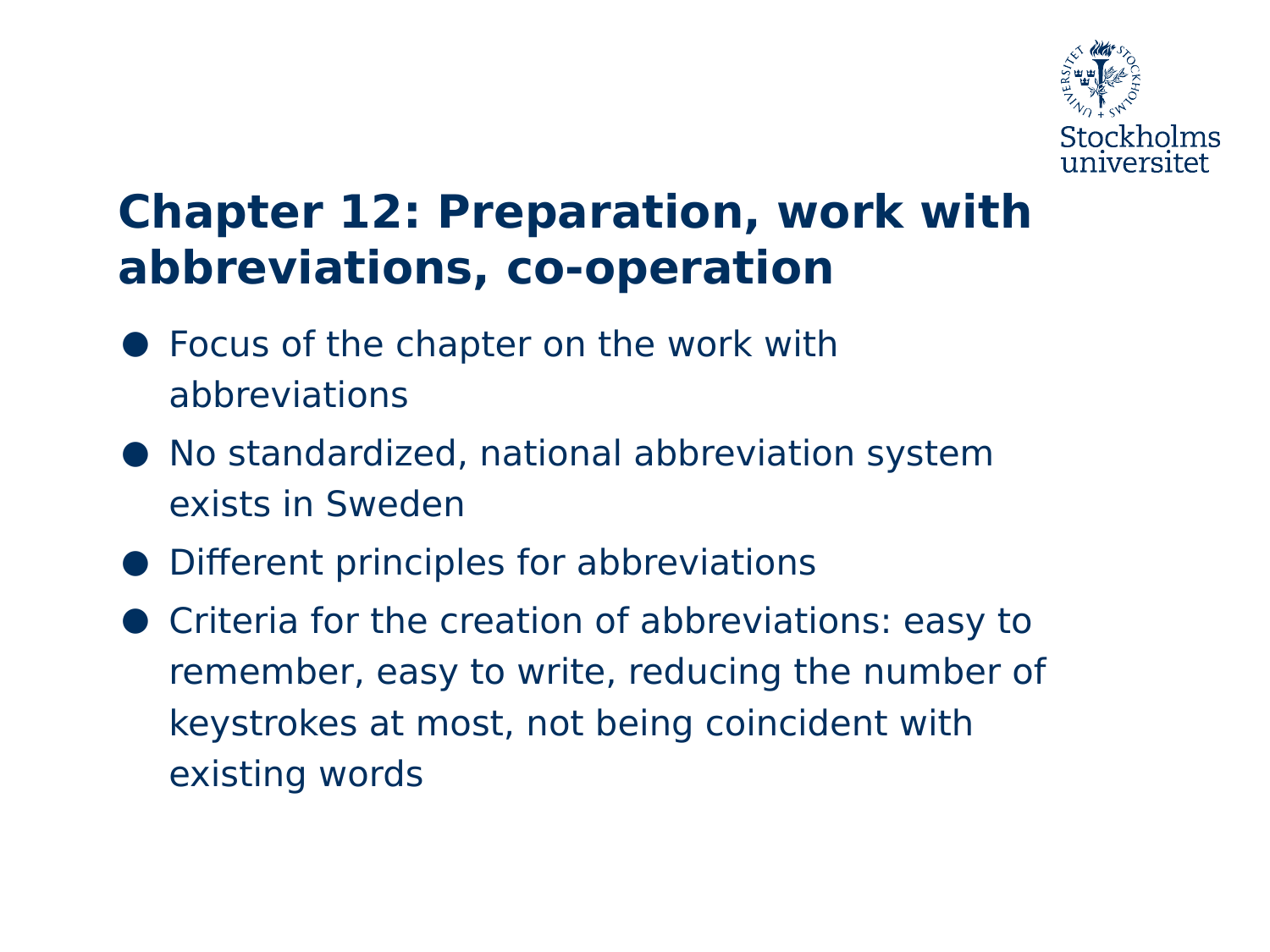

# Chapter 12: Preparation, work with abbreviations, co-operation
Focus of the chapter on the work with abbreviations
No standardized, national abbreviation system exists in Sweden
Different principles for abbreviations
Criteria for the creation of abbreviations: easy to remember, easy to write, reducing the number of keystrokes at most, not being coincident with existing words